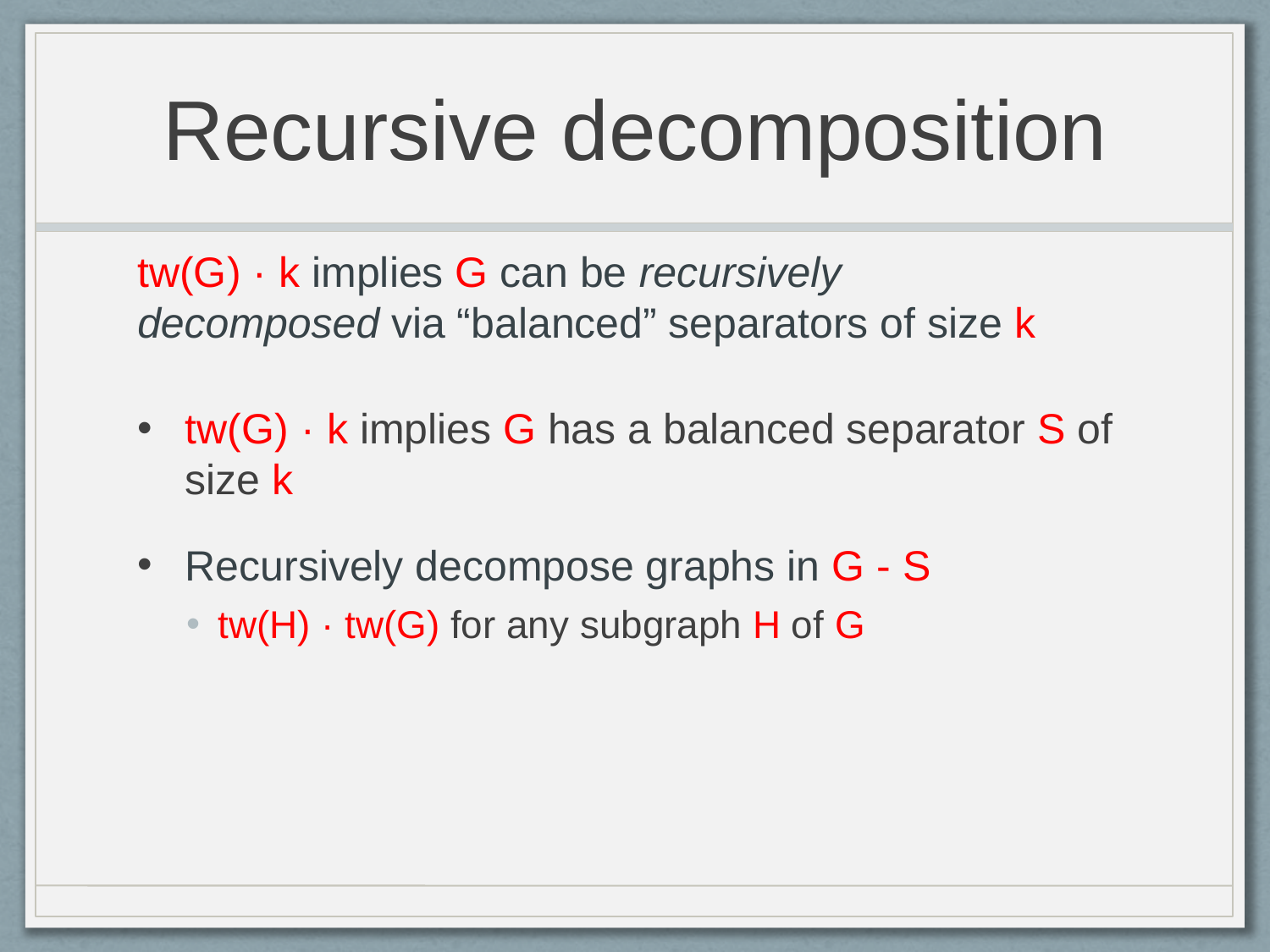

# Recursive decomposition
tw(G) · k implies G can be recursively decomposed via “balanced” separators of size k
tw(G) · k implies G has a balanced separator S of size k
Recursively decompose graphs in G - S
tw(H) · tw(G) for any subgraph H of G